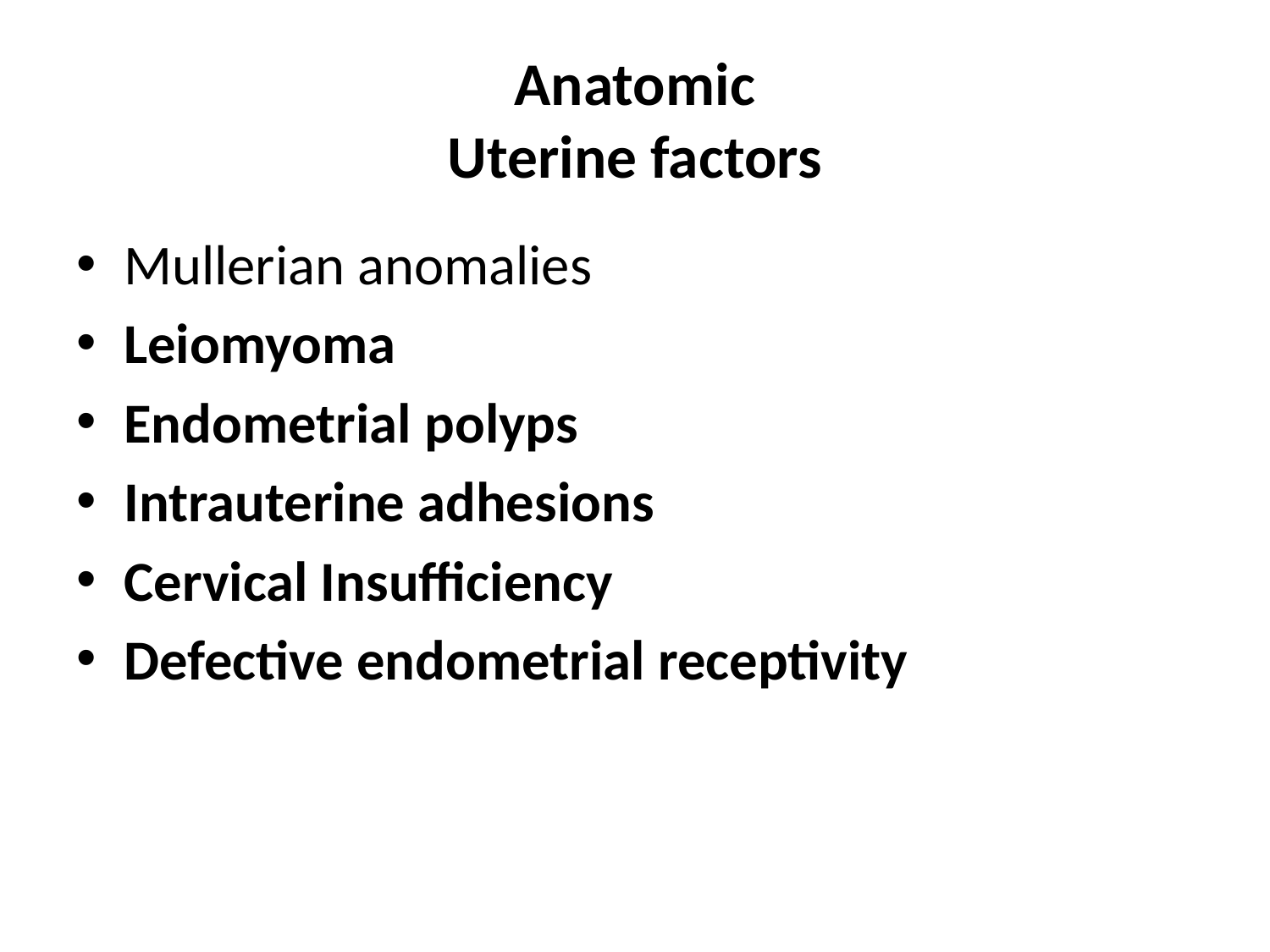

# Anatomic Uterine factors
Mullerian anomalies
Leiomyoma
Endometrial polyps
Intrauterine adhesions
Cervical Insufficiency
Defective endometrial receptivity